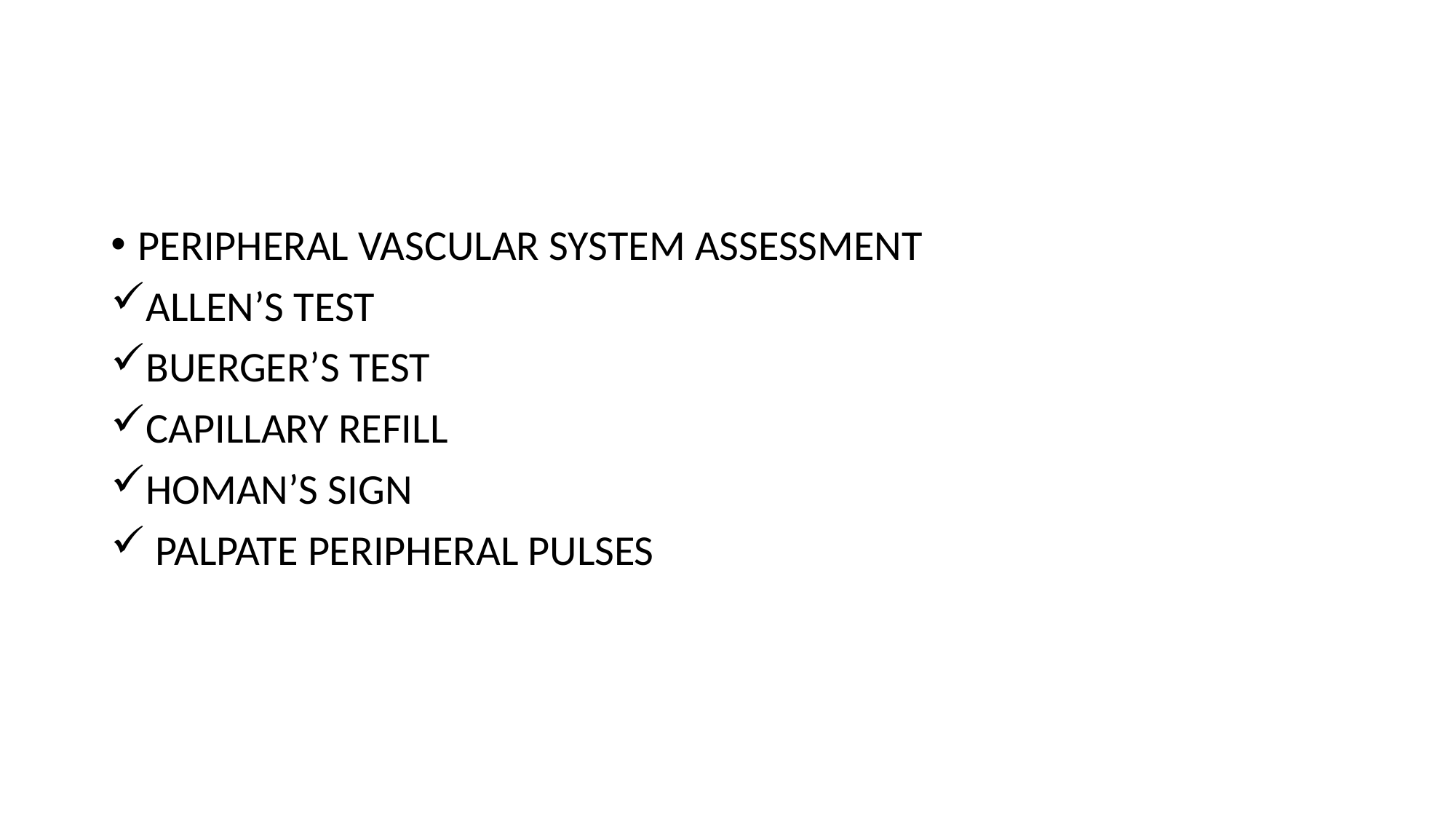

#
PERIPHERAL VASCULAR SYSTEM ASSESSMENT
ALLEN’S TEST
BUERGER’S TEST
CAPILLARY REFILL
HOMAN’S SIGN
 PALPATE PERIPHERAL PULSES